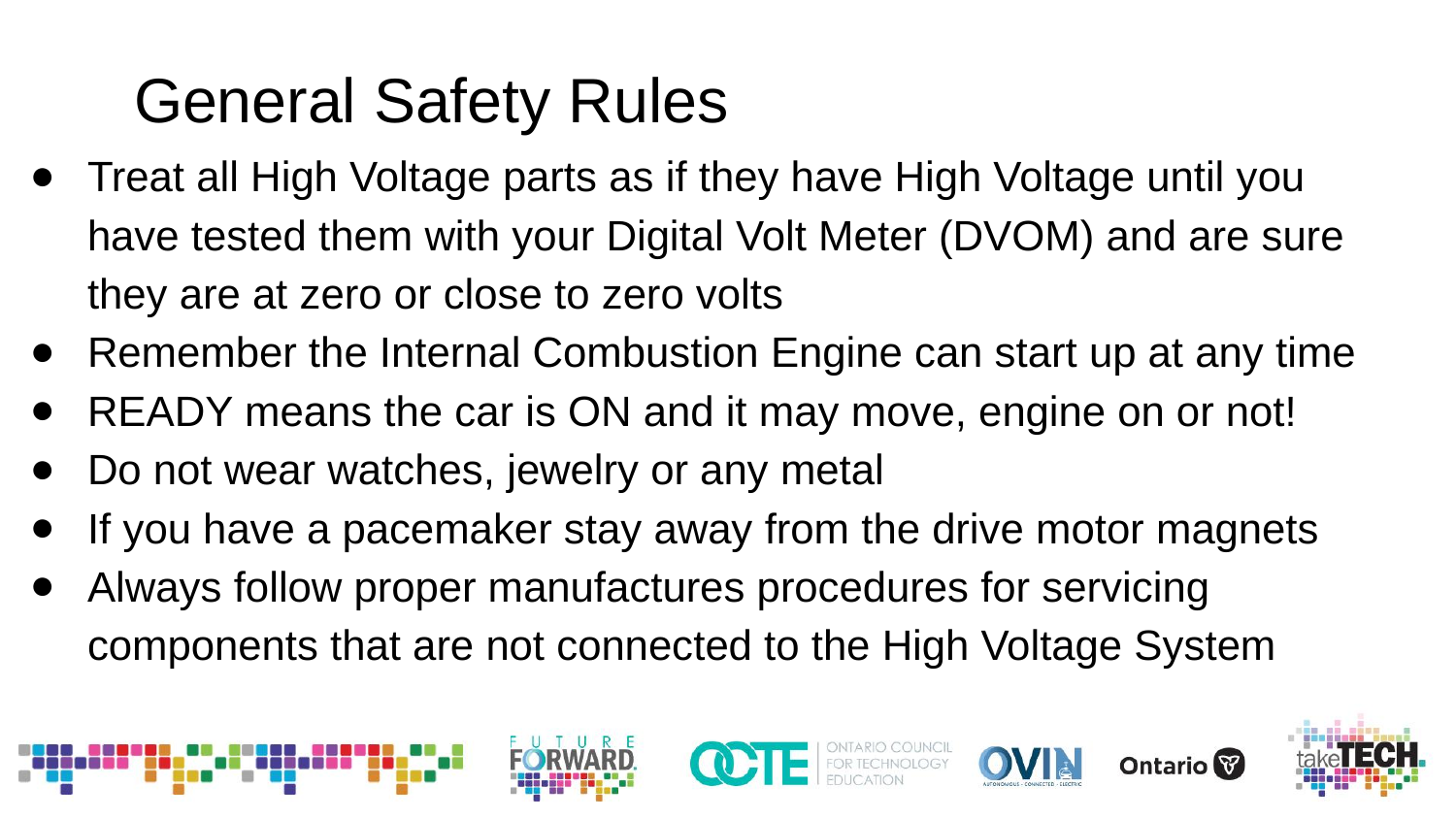

# General Safety Rules
Treat all High Voltage parts as if they have High Voltage until you have tested them with your Digital Volt Meter (DVOM) and are sure they are at zero or close to zero volts
Remember the Internal Combustion Engine can start up at any time
READY means the car is ON and it may move, engine on or not!
Do not wear watches, jewelry or any metal
If you have a pacemaker stay away from the drive motor magnets
Always follow proper manufactures procedures for servicing components that are not connected to the High Voltage System